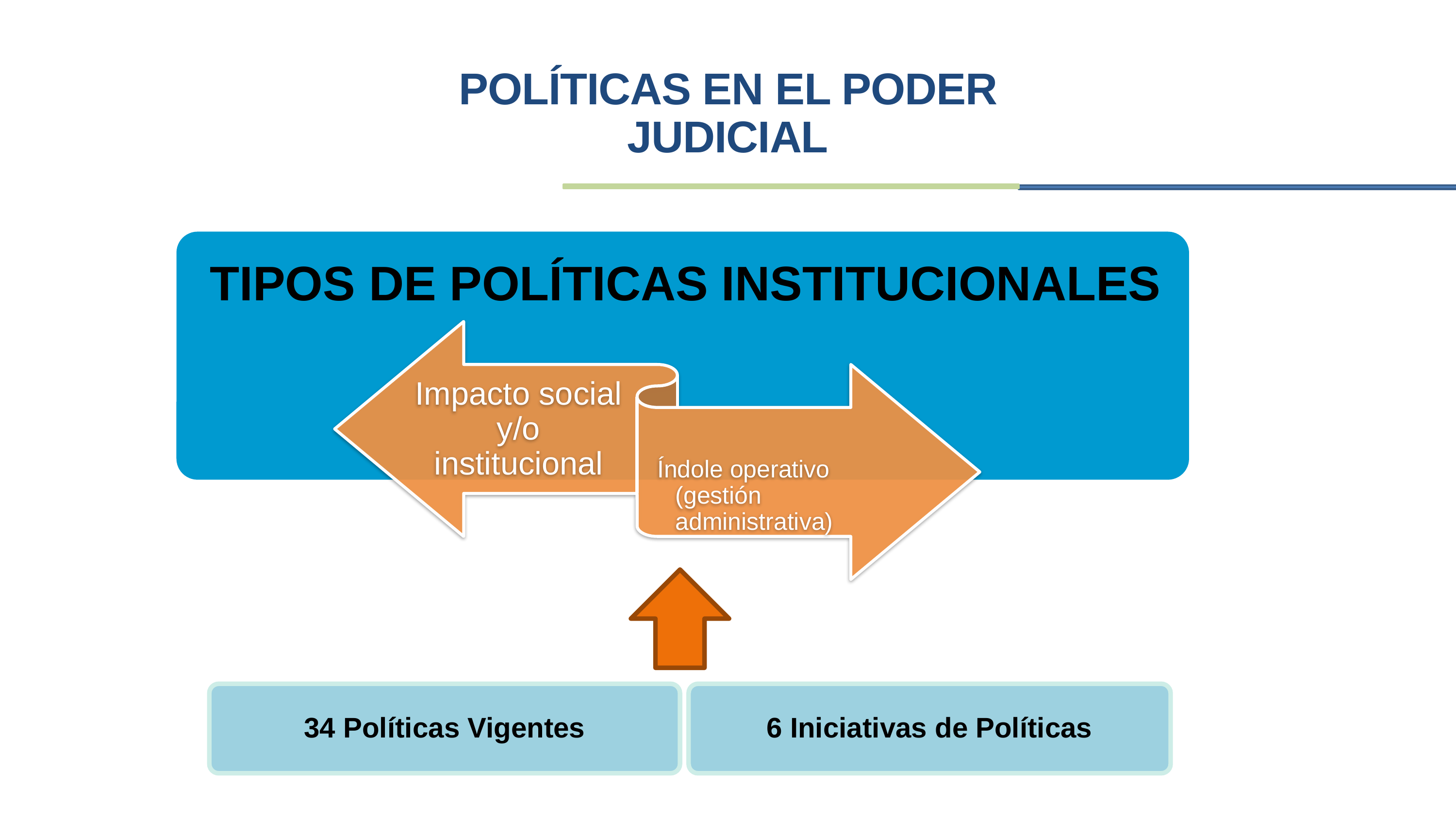

POLÍTICAS EN EL PODER JUDICIAL

TIPOS DE POLÍTICAS INSTITUCIONALES
Impacto social y/o institucional

Índole operativo (gestión administrativa)

34 Políticas Vigentes

6 Iniciativas de Políticas